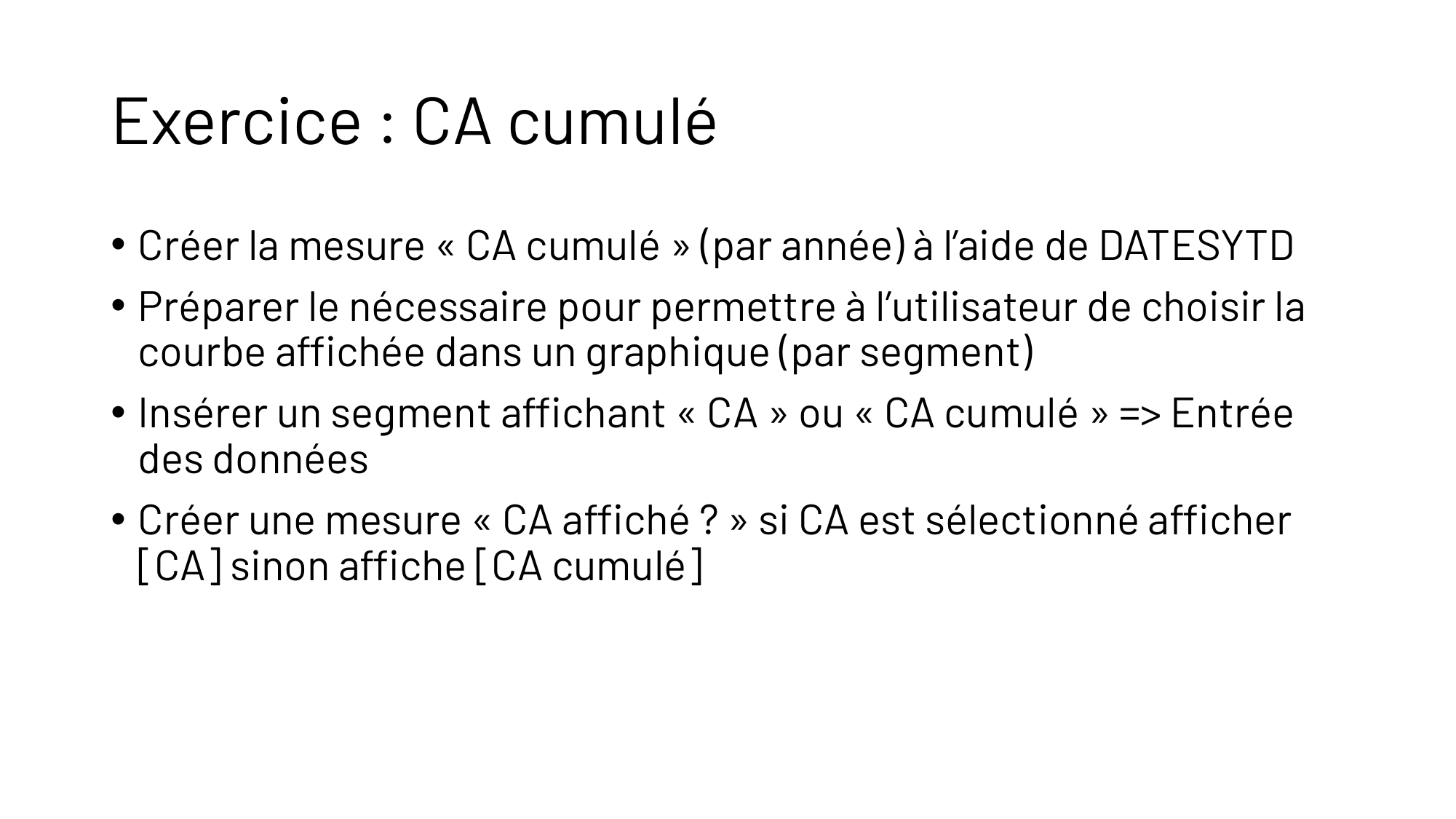

# Exercice : CA cumulé
Créer la mesure « CA cumulé » (par année) à l’aide de DATESYTD
Préparer le nécessaire pour permettre à l’utilisateur de choisir la courbe affichée dans un graphique (par segment)
Insérer un segment affichant « CA » ou « CA cumulé » => Entrée des données
Créer une mesure « CA affiché ? » si CA est sélectionné afficher [CA] sinon affiche [CA cumulé]